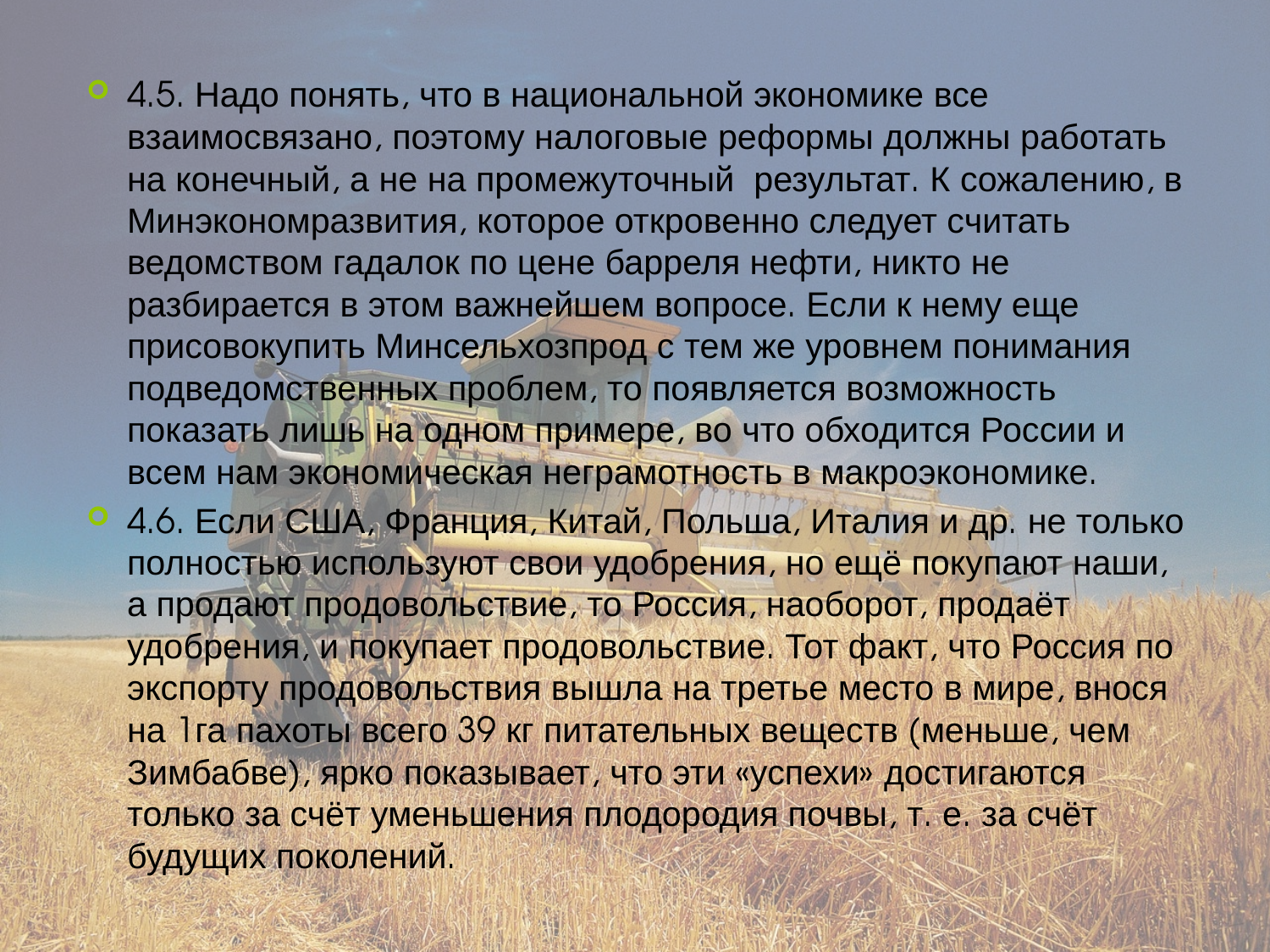

#
4.5. Надо понять, что в национальной экономике все взаимосвязано, поэтому налоговые реформы должны работать на конечный, а не на промежуточный  результат. К сожалению, в Минэкономразвития, которое откровенно следует считать ведомством гадалок по цене барреля нефти, никто не разбирается в этом важнейшем вопросе. Если к нему еще присовокупить Минсельхозпрод с тем же уровнем понимания подведомственных проблем, то появляется возможность показать лишь на одном примере, во что обходится России и всем нам экономическая неграмотность в макроэкономике.
4.6. Если США, Франция, Китай, Польша, Италия и др. не только полностью используют свои удобрения, но ещё покупают наши, а продают продовольствие, то Россия, наоборот, продаёт удобрения, и покупает продовольствие. Тот факт, что Россия по экспорту продовольствия вышла на третье место в мире, внося на 1га пахоты всего 39 кг питательных веществ (меньше, чем Зимбабве), ярко показывает, что эти «успехи» достигаются только за счёт уменьшения плодородия почвы, т. е. за счёт будущих поколений.